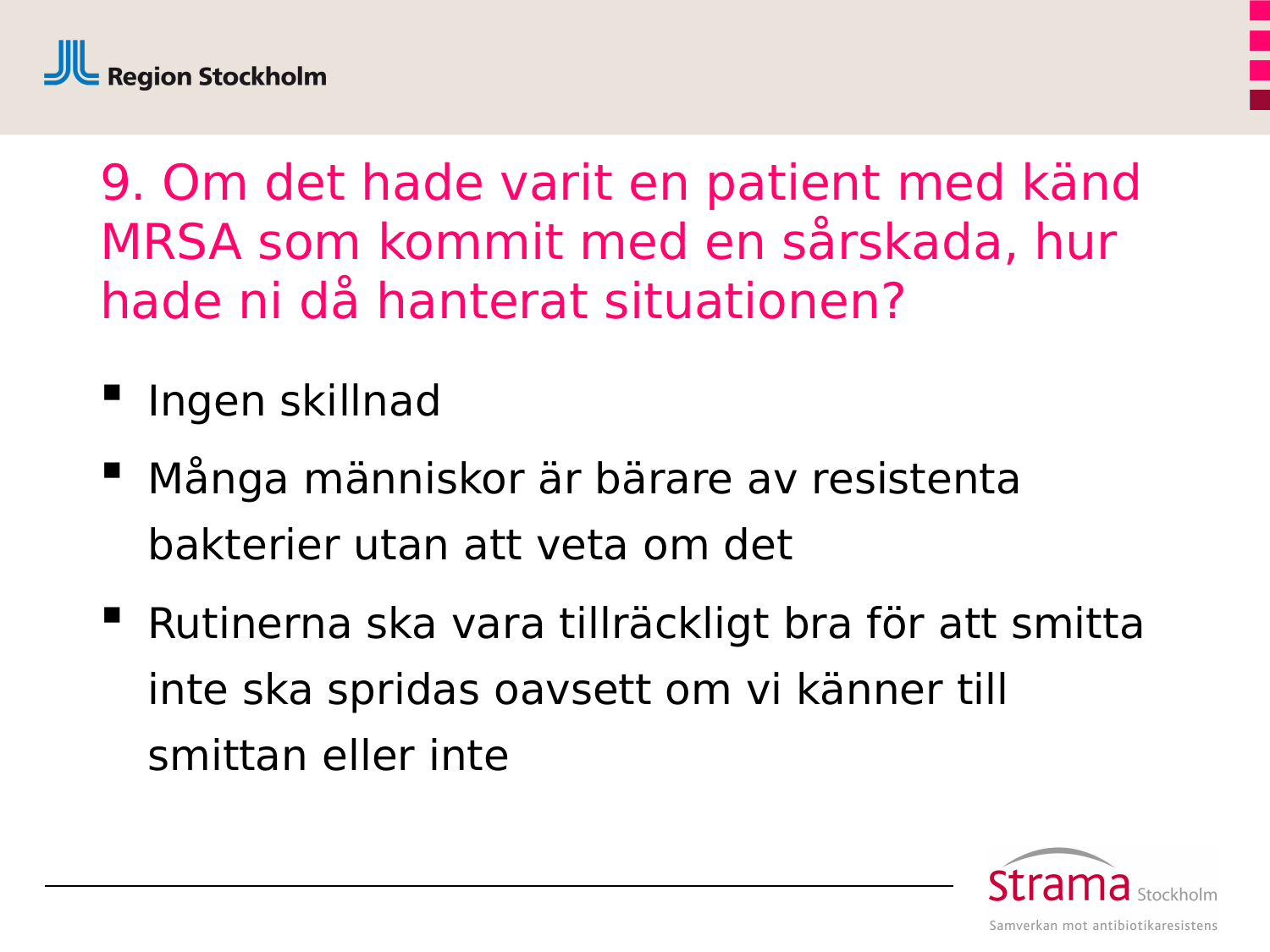

# 9. Om det hade varit en patient med känd MRSA som kommit med en sårskada, hur hade ni då hanterat situationen?
Ingen skillnad
Många människor är bärare av resistenta bakterier utan att veta om det
Rutinerna ska vara tillräckligt bra för att smitta inte ska spridas oavsett om vi känner till smittan eller inte